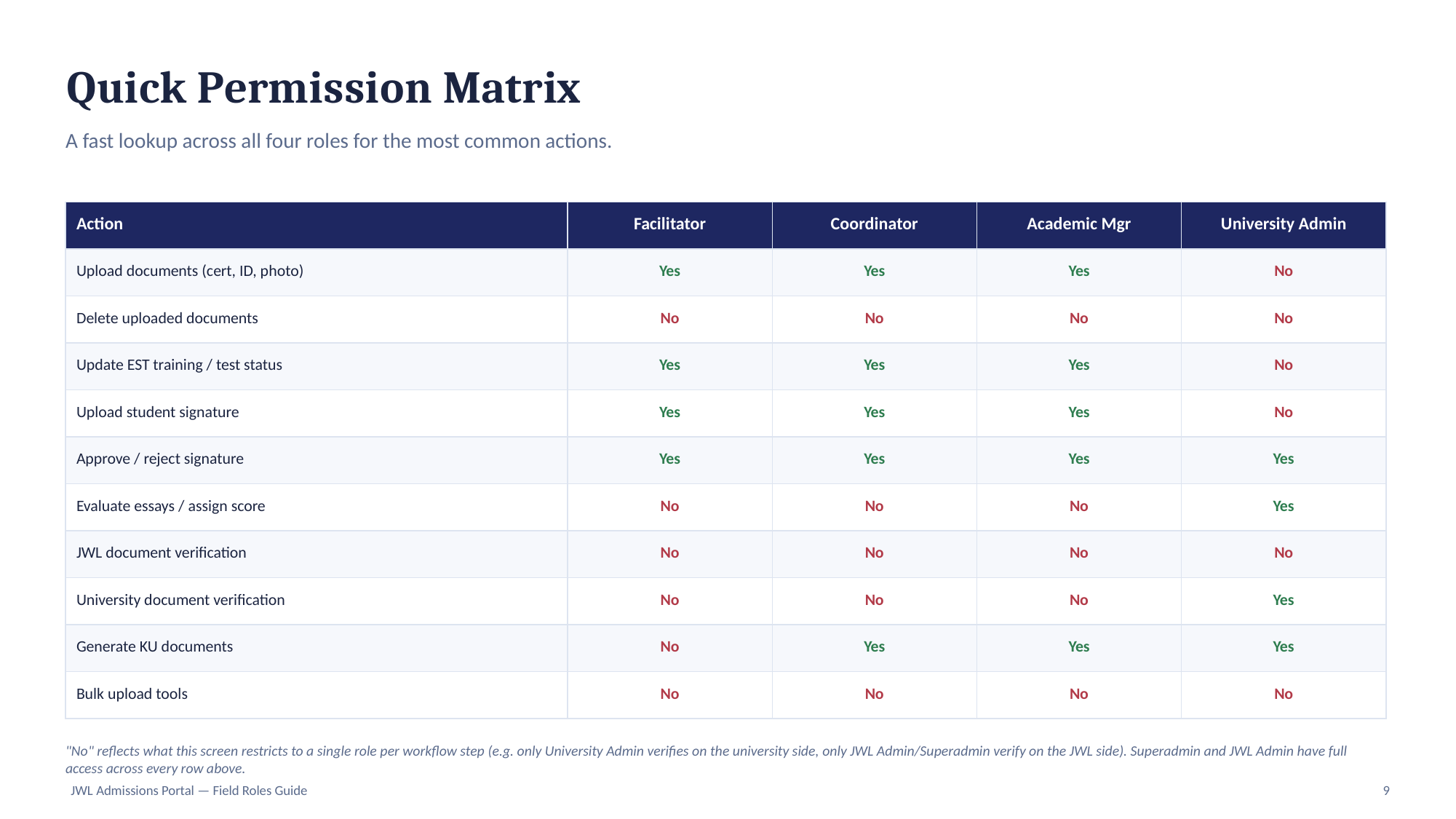

Quick Permission Matrix
A fast lookup across all four roles for the most common actions.
| Action | Facilitator | Coordinator | Academic Mgr | University Admin |
| --- | --- | --- | --- | --- |
| Upload documents (cert, ID, photo) | Yes | Yes | Yes | No |
| Delete uploaded documents | No | No | No | No |
| Update EST training / test status | Yes | Yes | Yes | No |
| Upload student signature | Yes | Yes | Yes | No |
| Approve / reject signature | Yes | Yes | Yes | Yes |
| Evaluate essays / assign score | No | No | No | Yes |
| JWL document verification | No | No | No | No |
| University document verification | No | No | No | Yes |
| Generate KU documents | No | Yes | Yes | Yes |
| Bulk upload tools | No | No | No | No |
"No" reflects what this screen restricts to a single role per workflow step (e.g. only University Admin verifies on the university side, only JWL Admin/Superadmin verify on the JWL side). Superadmin and JWL Admin have full access across every row above.
JWL Admissions Portal — Field Roles Guide
9